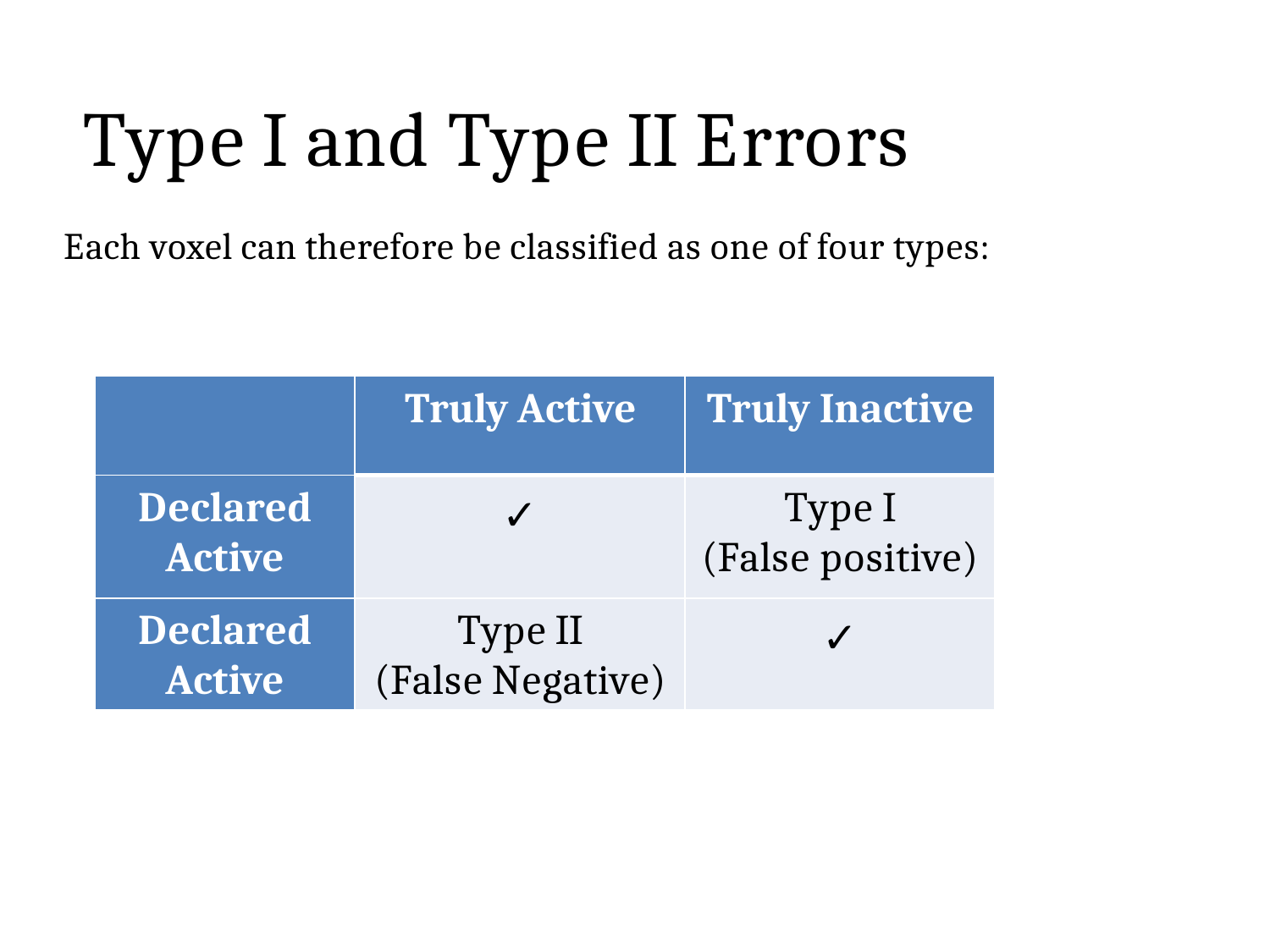

# Type I and Type II Errors
Each voxel can therefore be classified as one of four types:
|  | Truly Active | Truly Inactive |
| --- | --- | --- |
| Declared Active | ✓ | Type I (False positive) |
| Declared Active | Type II (False Negative) | ✓ |